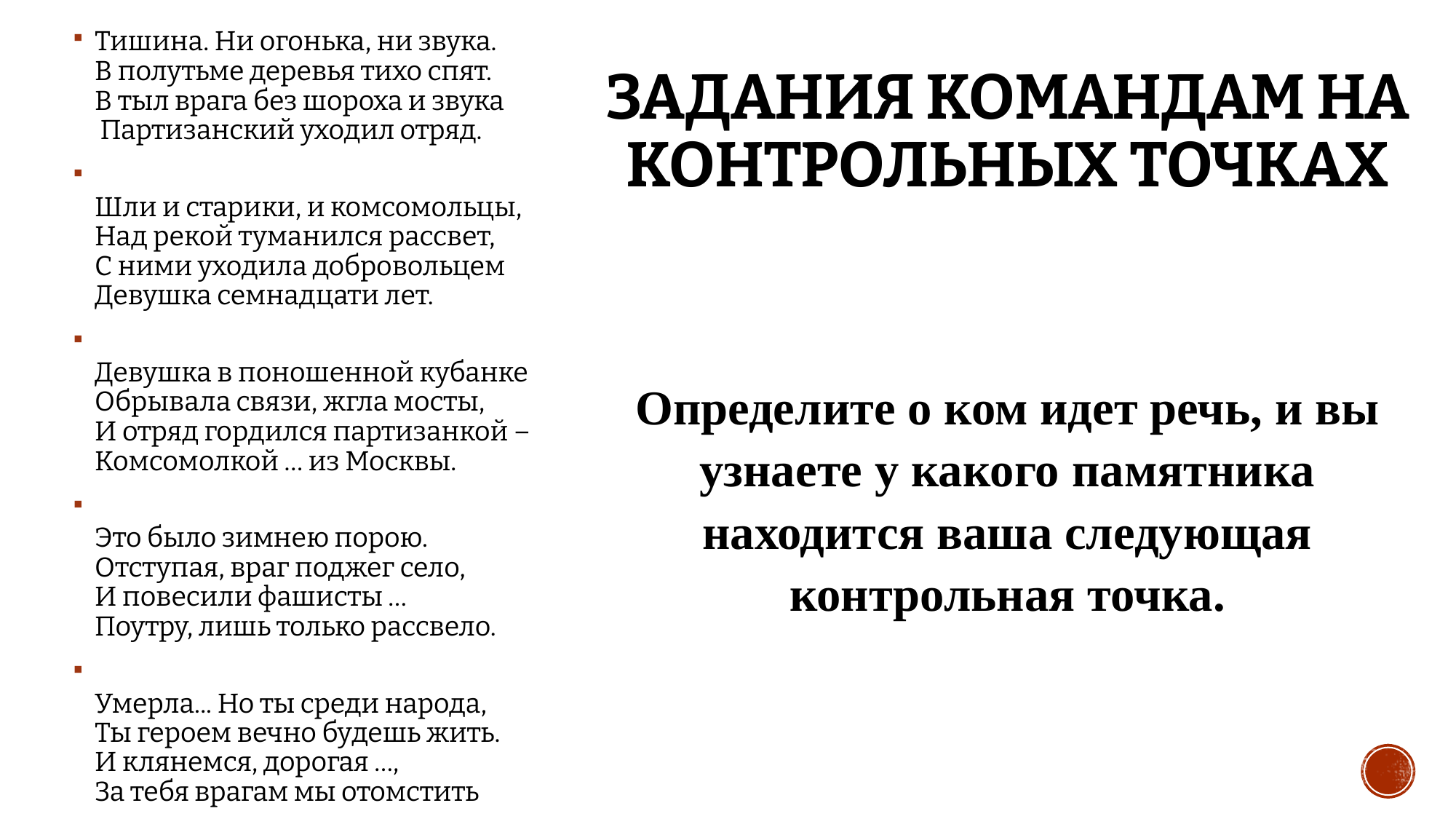

Тишина. Ни огонька, ни звука. 
В полутьме деревья тихо спят. 
В тыл врага без шороха и звука 
 Партизанский уходил отряд.
Шли и старики, и комсомольцы, 
Над рекой туманился рассвет, 
С ними уходила добровольцем 
Девушка семнадцати лет.
Девушка в поношенной кубанке 
Обрывала связи, жгла мосты, 
И отряд гордился партизанкой – 
Комсомолкой … из Москвы.
Это было зимнею порою. 
Отступая, враг поджег село, 
И повесили фашисты … 
Поутру, лишь только рассвело.
Умерла... Но ты среди народа, 
Ты героем вечно будешь жить. 
И клянемся, дорогая …, 
За тебя врагам мы отомстить

# Задания командам на контрольных точках
Определите о ком идет речь, и вы узнаете у какого памятника находится ваша следующая контрольная точка.